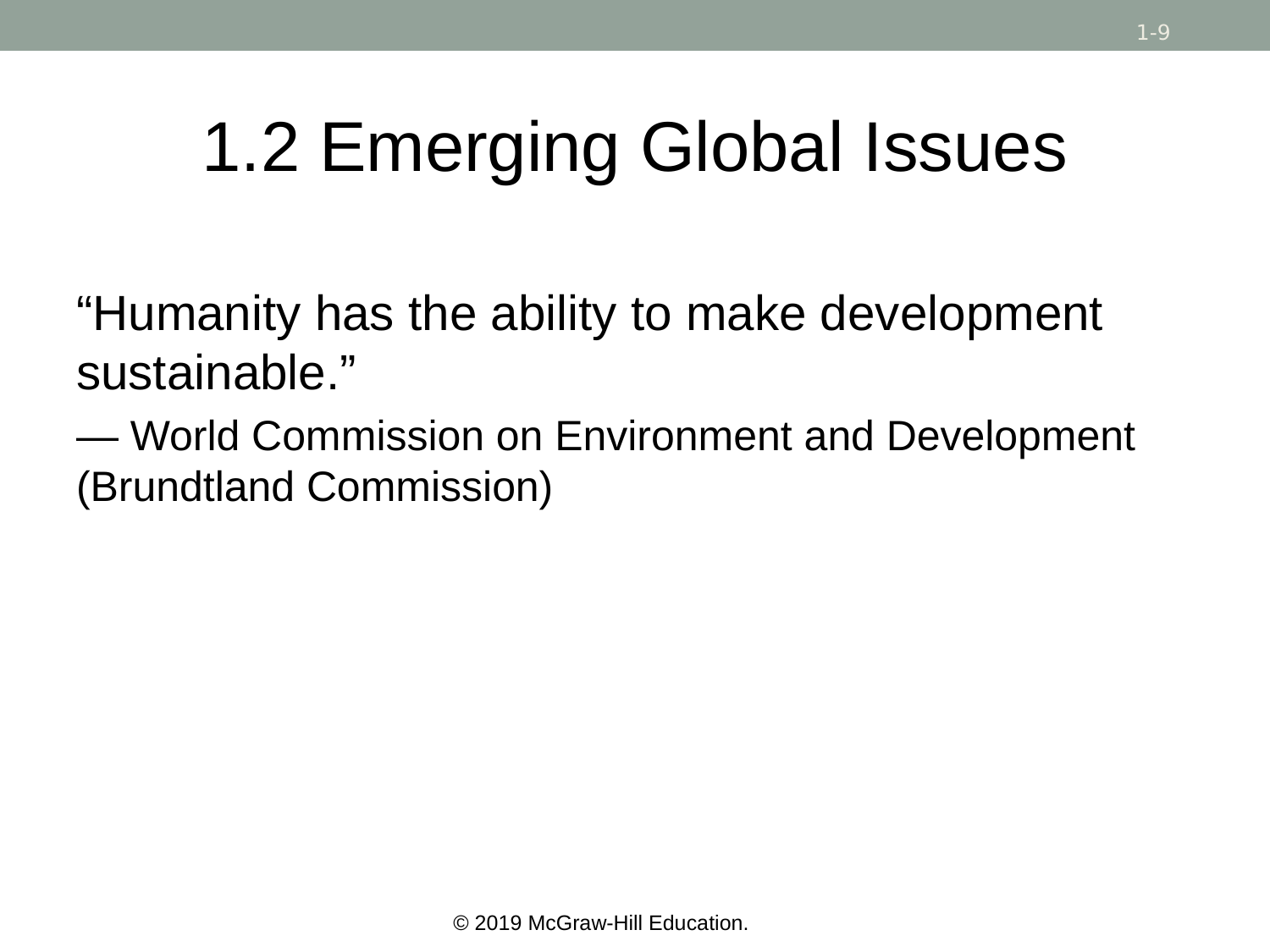

# 1.2 Emerging Global Issues
“Humanity has the ability to make development sustainable.”
— World Commission on Environment and Development (Brundtland Commission)